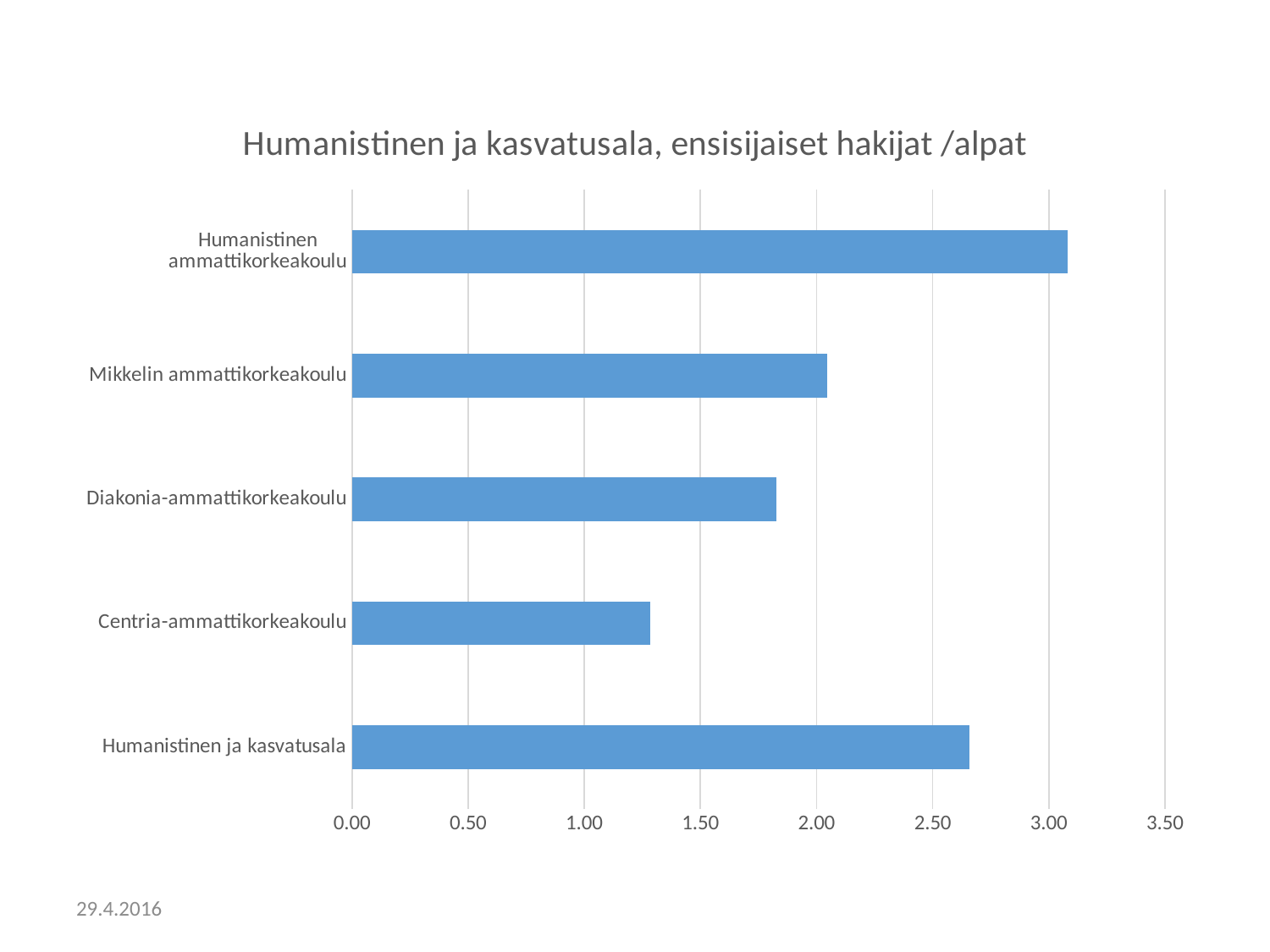

### Chart: Humanistinen ja kasvatusala, ensisijaiset hakijat /alpat

| Category |  |
|---|---|
| Humanistinen ja kasvatusala | 2.65924276169265 |
| Centria-ammattikorkeakoulu | 1.2857142857142858 |
| Diakonia-ammattikorkeakoulu | 1.828125 |
| Mikkelin ammattikorkeakoulu | 2.0444444444444443 |
| Humanistinen ammattikorkeakoulu | 3.081967213114754 |
29.4.2016